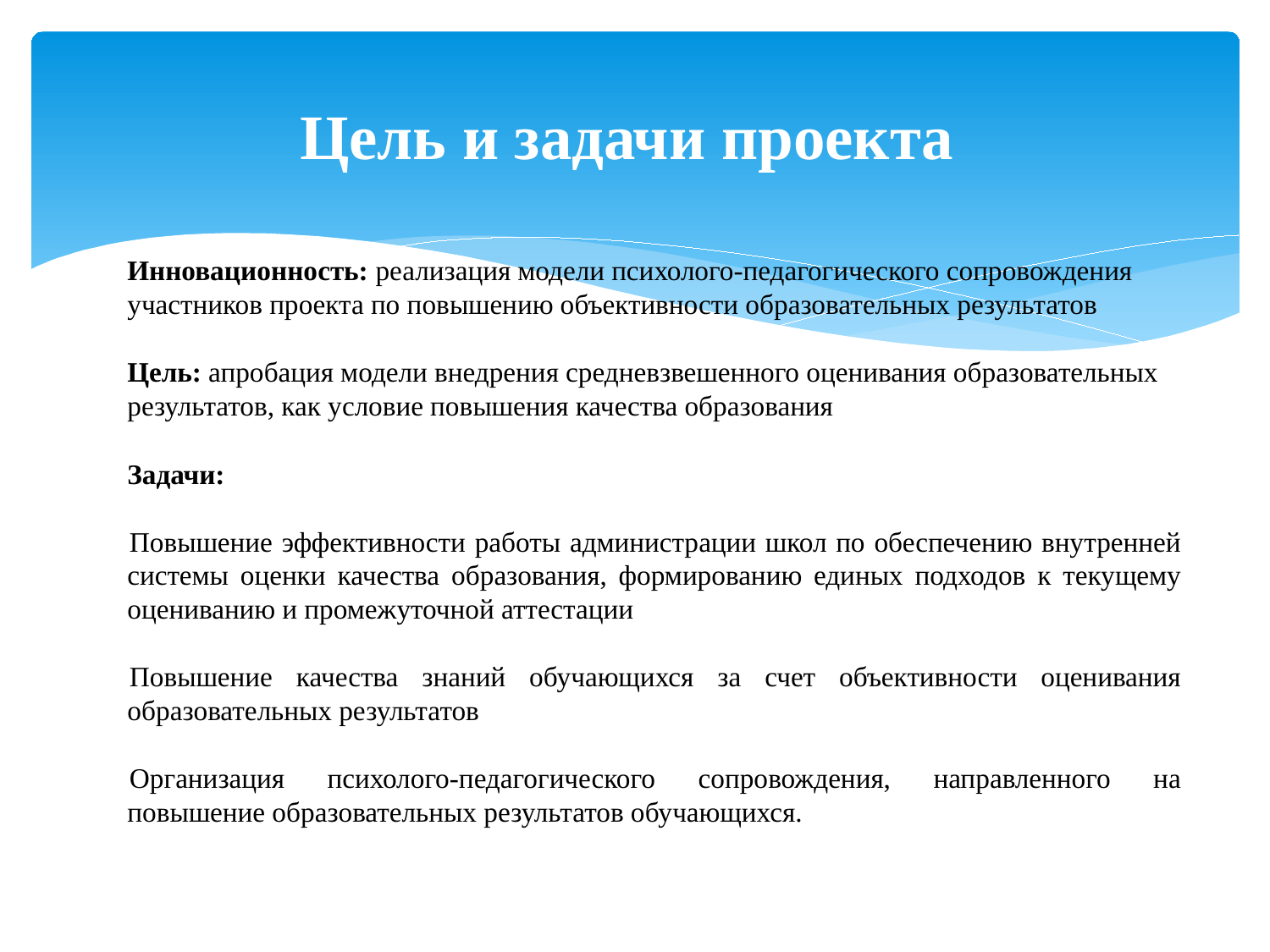

# Цель и задачи проекта
Инновационность: реализация модели психолого-педагогического сопровождения участников проекта по повышению объективности образовательных результатов

Цель: апробация модели внедрения средневзвешенного оценивания образовательных результатов, как условие повышения качества образования

Задачи:

Повышение эффективности работы администрации школ по обеспечению внутренней системы оценки качества образования, формированию единых подходов к текущему оцениванию и промежуточной аттестации

Повышение качества знаний обучающихся за счет объективности оценивания образовательных результатов

Организация психолого-педагогического сопровождения, направленного на повышение образовательных результатов обучающихся.